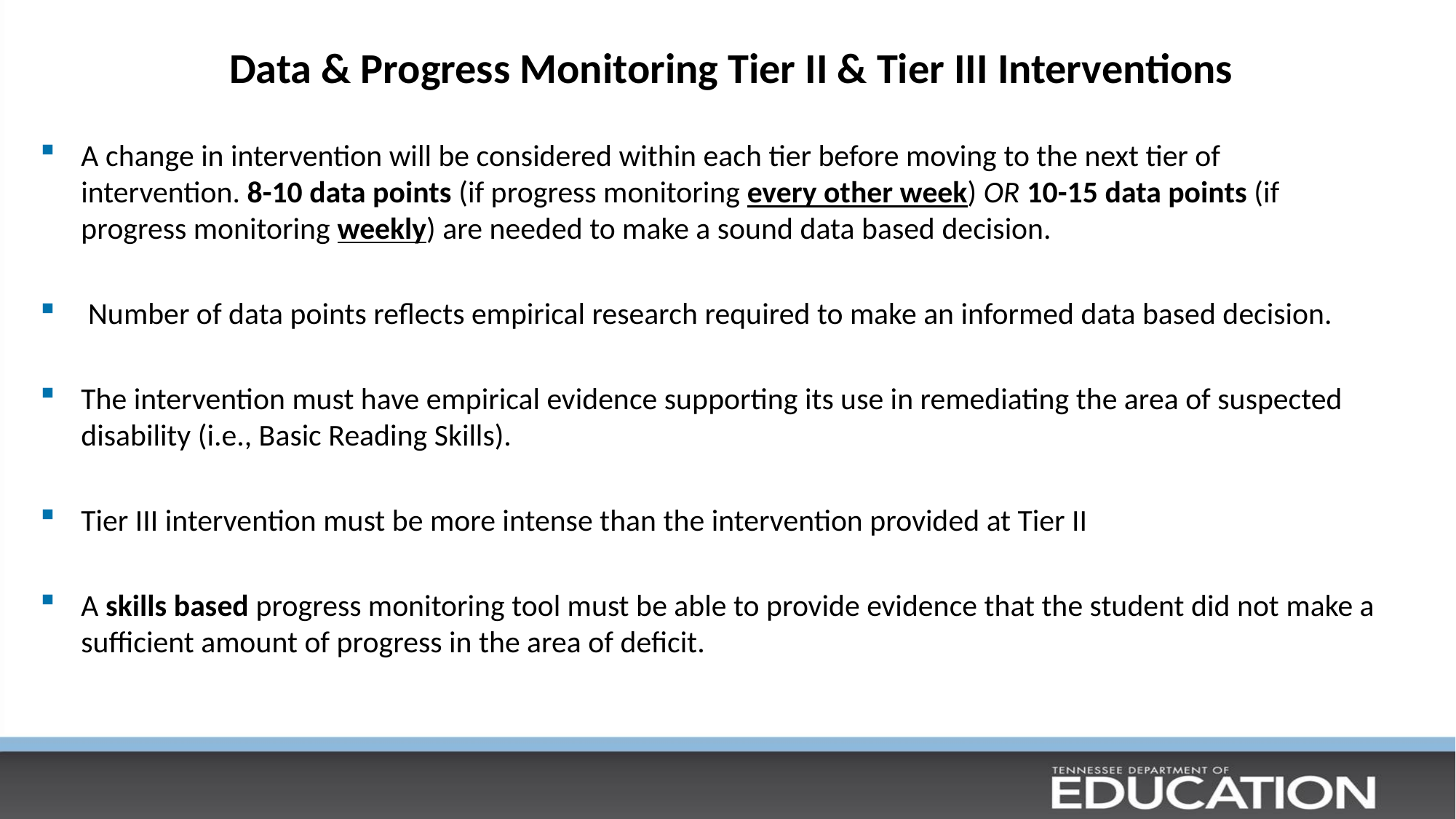

# Data & Progress Monitoring Tier II & Tier III Interventions
A change in intervention will be considered within each tier before moving to the next tier of intervention. 8-10 data points (if progress monitoring every other week) OR 10-15 data points (if progress monitoring weekly) are needed to make a sound data based decision.

 Number of data points reflects empirical research required to make an informed data based decision.

The intervention must have empirical evidence supporting its use in remediating the area of suspected disability (i.e., Basic Reading Skills).

Tier III intervention must be more intense than the intervention provided at Tier II

A skills based progress monitoring tool must be able to provide evidence that the student did not make a sufficient amount of progress in the area of deficit.